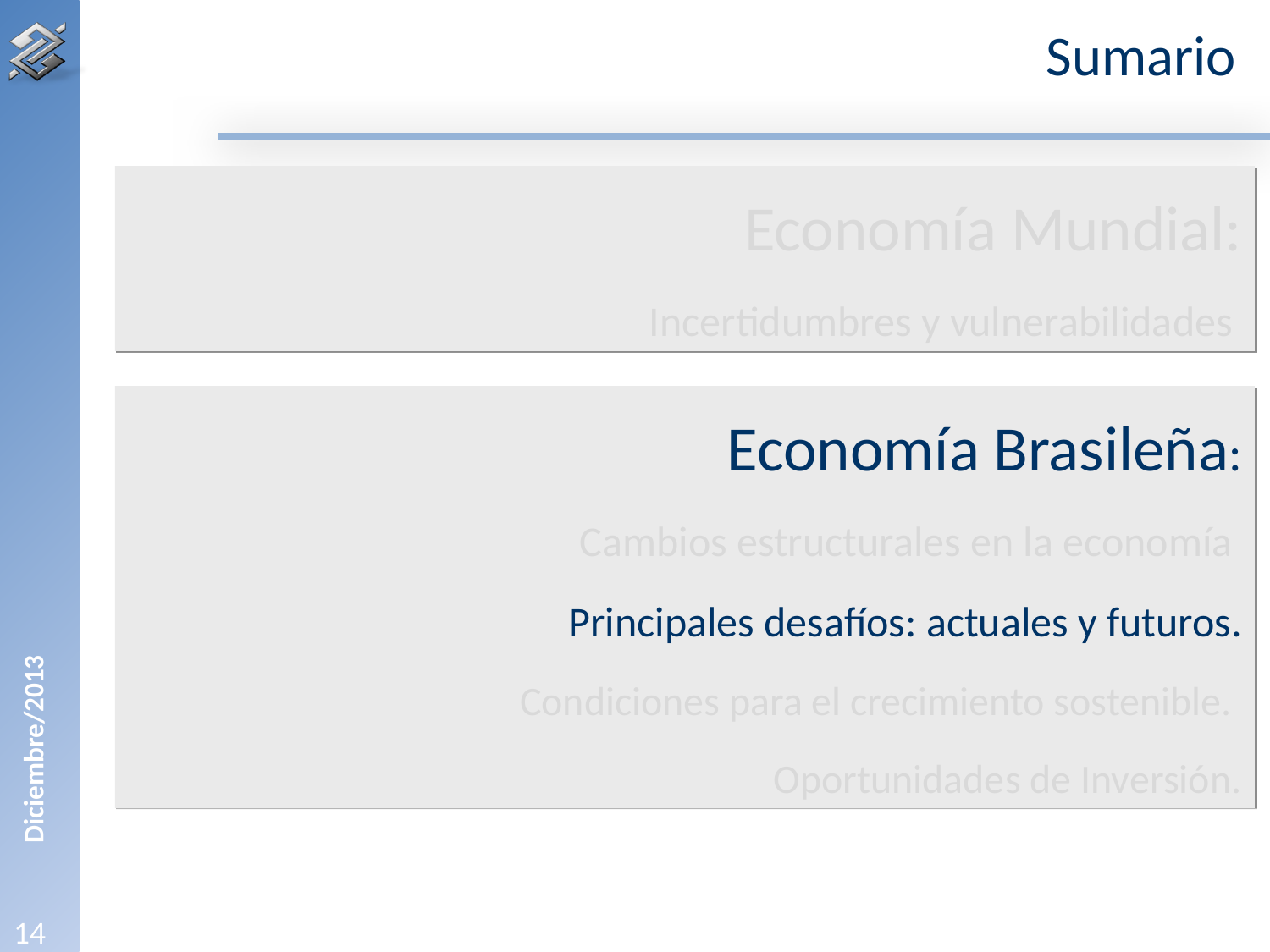

Sumario
Economía Mundial:
Incertidumbres y vulnerabilidades
Economía Brasileña:
Cambios estructurales en la economía
Principales desafíos: actuales y futuros.
Condiciones para el crecimiento sostenible.
Oportunidades de Inversión.
14